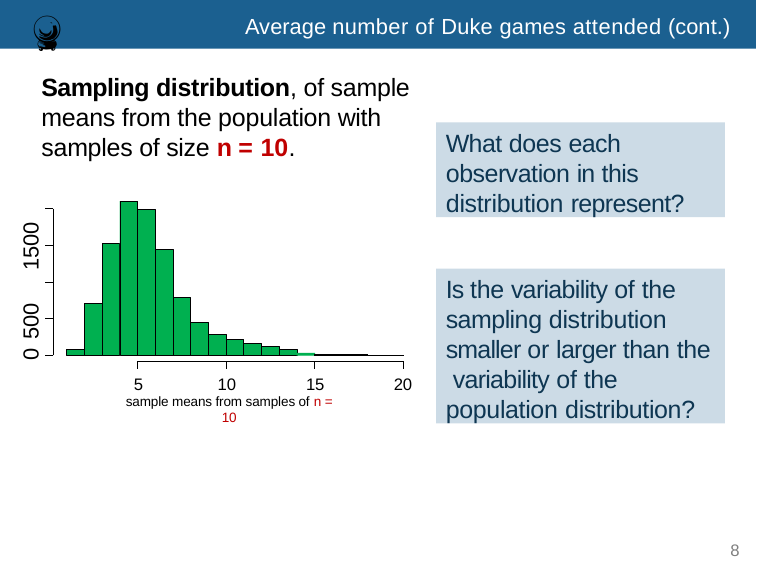

🔮
# Average number of Duke games attended (cont.)
Sampling distribution, of sample means from the population with samples of size n = 10.
What does each  observation in this  distribution represent?

1500

Is the variability of the  sampling distribution  smaller or larger than the  variability of the  population distribution?
0 500

5	10	15
sample means from samples of n = 10
20
8